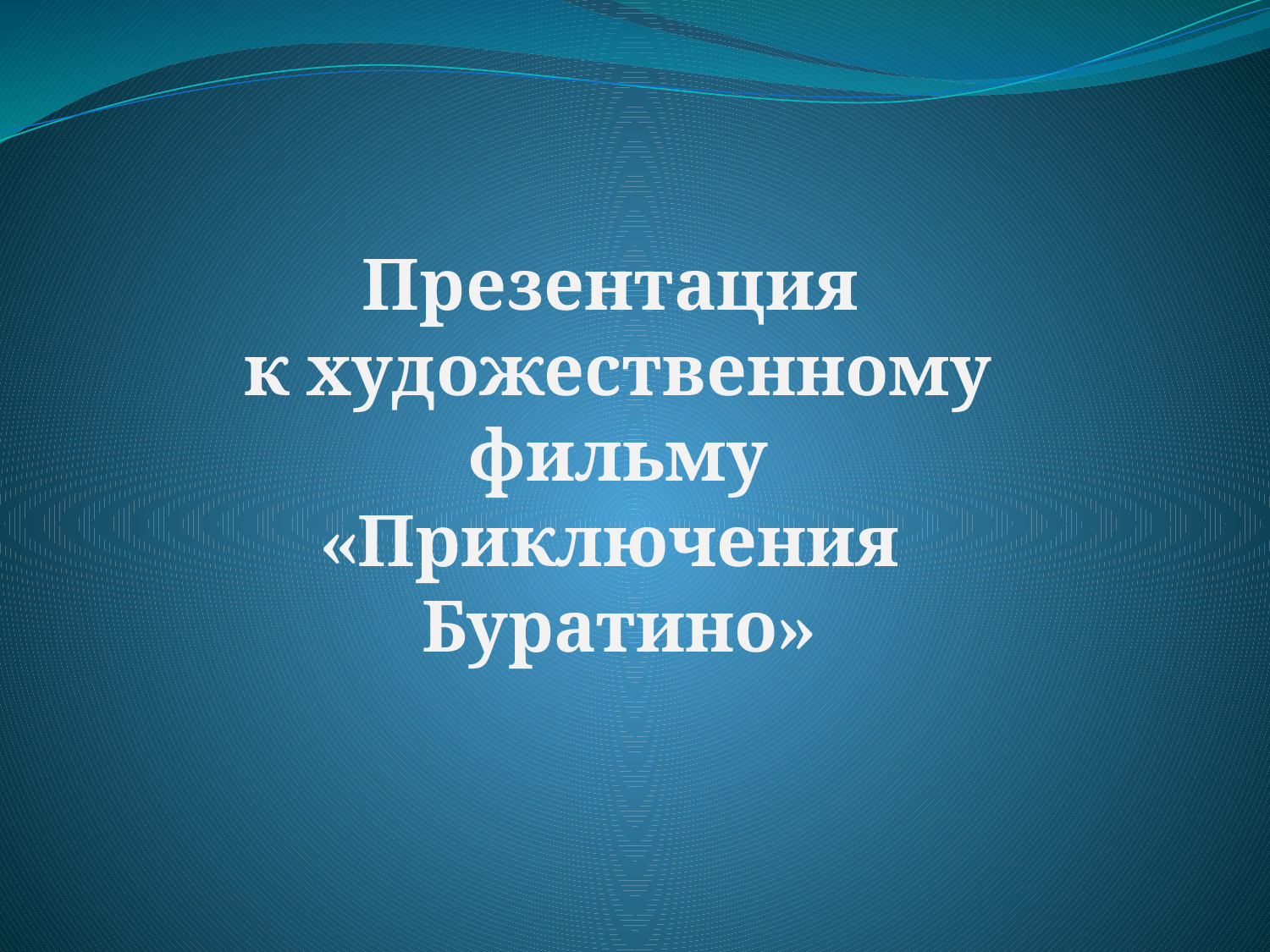

# Презентация к художественному фильму «Приключения Буратино»